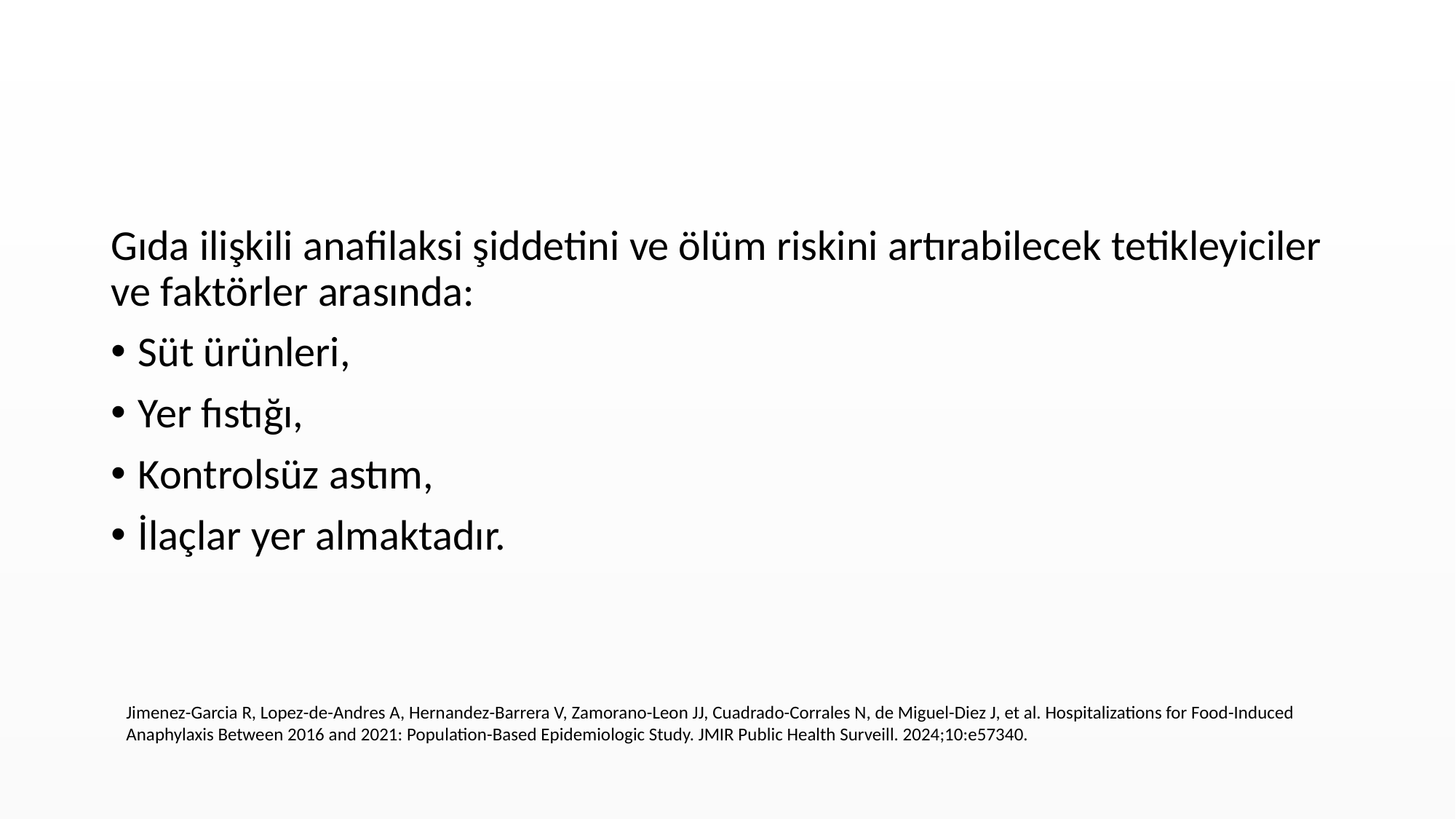

Gıda ilişkili anafilaksi şiddetini ve ölüm riskini artırabilecek tetikleyiciler ve faktörler arasında:
Süt ürünleri,
Yer fıstığı,
Kontrolsüz astım,
İlaçlar yer almaktadır.
Jimenez-Garcia R, Lopez-de-Andres A, Hernandez-Barrera V, Zamorano-Leon JJ, Cuadrado-Corrales N, de Miguel-Diez J, et al. Hospitalizations for Food-Induced Anaphylaxis Between 2016 and 2021: Population-Based Epidemiologic Study. JMIR Public Health Surveill. 2024;10:e57340.